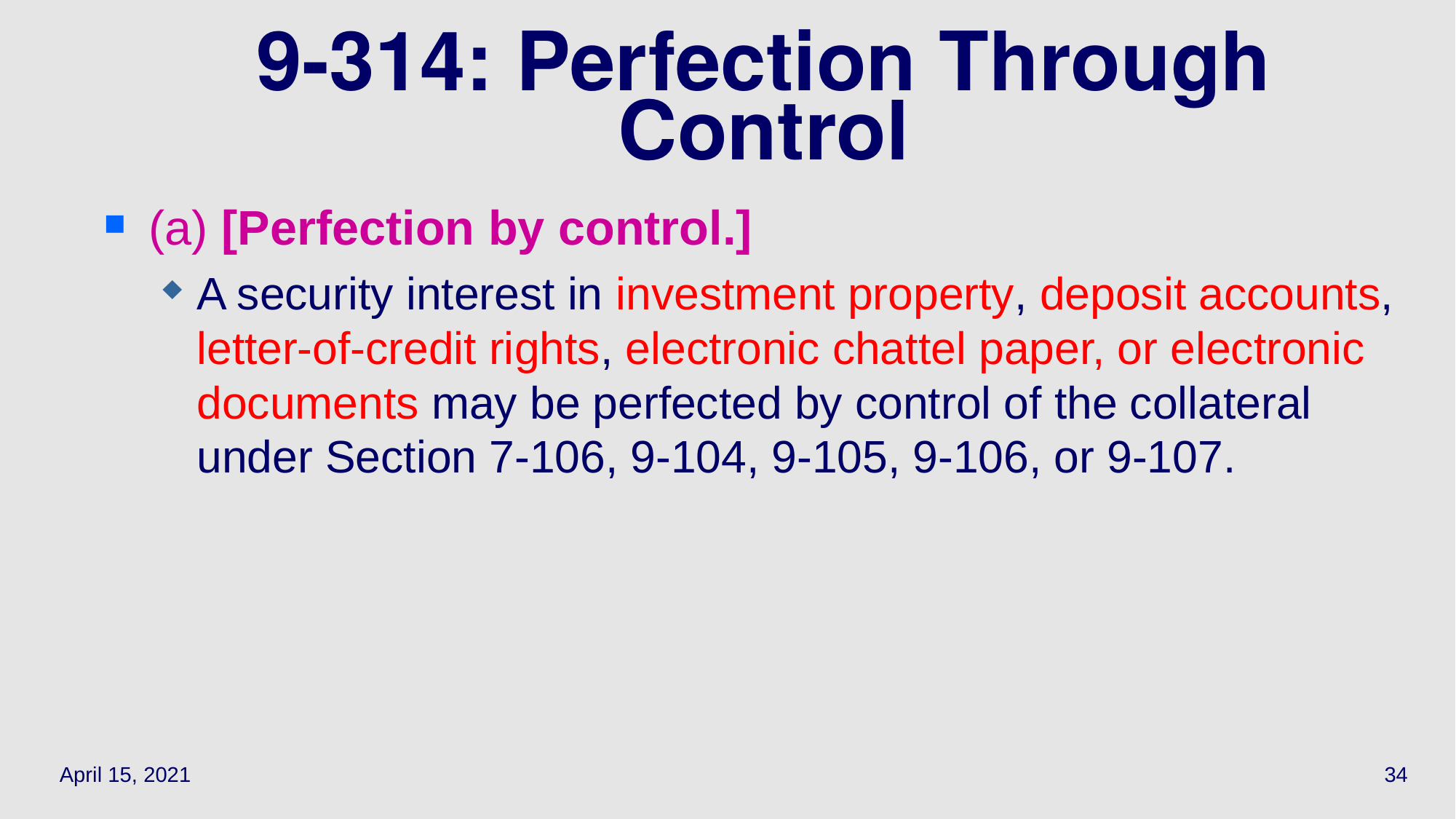

# 9-314: Perfection Through Control
(a) [Perfection by control.]
A security interest in investment property, deposit accounts, letter-of-credit rights, electronic chattel paper, or electronic documents may be perfected by control of the collateral under Section 7-106, 9‑104, 9‑105, 9‑106, or 9‑107.
April 15, 2021
34